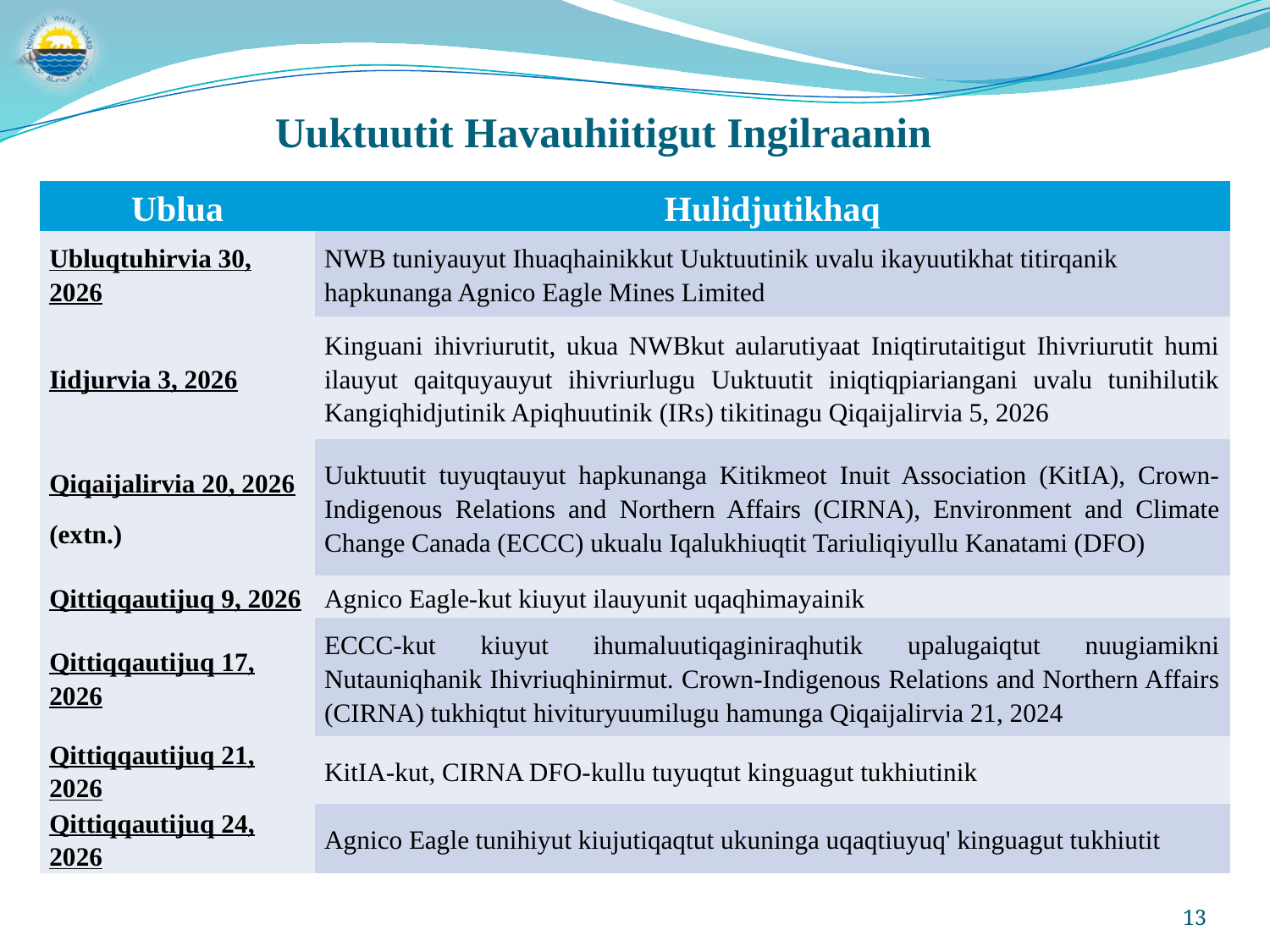

# Uuktuutit Havauhiitigut Ingilraanin
| Ublua | Hulidjutikhaq |
| --- | --- |
| Ubluqtuhirvia 30, 2026 | NWB tuniyauyut Ihuaqhainikkut Uuktuutinik uvalu ikayuutikhat titirqanik hapkunanga Agnico Eagle Mines Limited |
| Iidjurvia 3, 2026 | Kinguani ihivriurutit, ukua NWBkut aularutiyaat Iniqtirutaitigut Ihivriurutit humi ilauyut qaitquyauyut ihivriurlugu Uuktuutit iniqtiqpiariangani uvalu tunihilutik Kangiqhidjutinik Apiqhuutinik (IRs) tikitinagu Qiqaijalirvia 5, 2026 |
| Qiqaijalirvia 20, 2026 (extn.) | Uuktuutit tuyuqtauyut hapkunanga Kitikmeot Inuit Association (KitIA), Crown-Indigenous Relations and Northern Affairs (CIRNA), Environment and Climate Change Canada (ECCC) ukualu Iqalukhiuqtit Tariuliqiyullu Kanatami (DFO) |
| Qittiqqautijuq 9, 2026 | Agnico Eagle-kut kiuyut ilauyunit uqaqhimayainik |
| Qittiqqautijuq 17, 2026 | ECCC-kut kiuyut ihumaluutiqaginiraqhutik upalugaiqtut nuugiamikni Nutauniqhanik Ihivriuqhinirmut. Crown-Indigenous Relations and Northern Affairs (CIRNA) tukhiqtut hivituryuumilugu hamunga Qiqaijalirvia 21, 2024 |
| Qittiqqautijuq 21, 2026 | KitIA-kut, CIRNA DFO-kullu tuyuqtut kinguagut tukhiutinik |
| Qittiqqautijuq 24, 2026 | Agnico Eagle tunihiyut kiujutiqaqtut ukuninga uqaqtiuyuq' kinguagut tukhiutit |
13